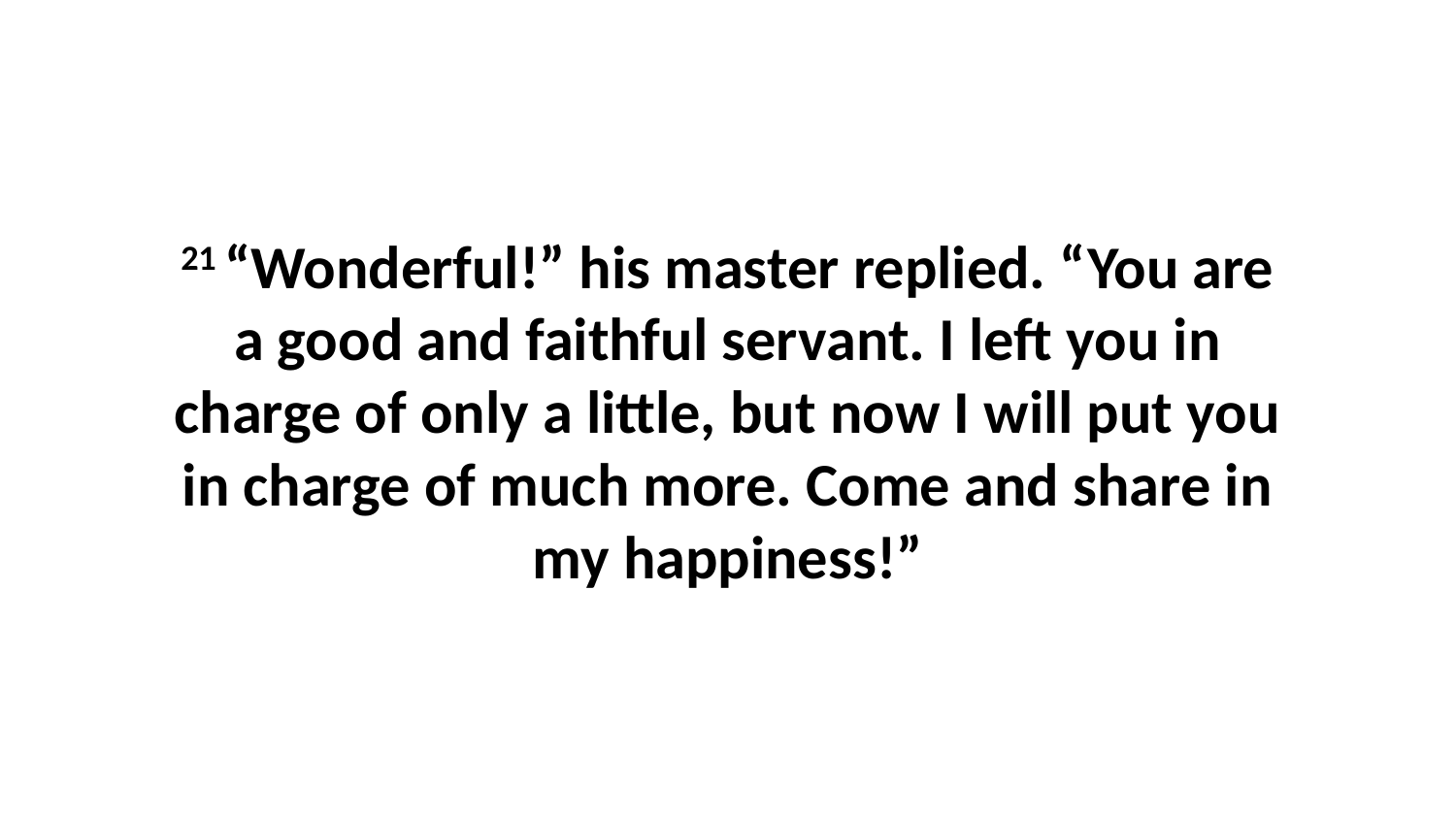

21 “Wonderful!” his master replied. “You are a good and faithful servant. I left you in charge of only a little, but now I will put you in charge of much more. Come and share in my happiness!”